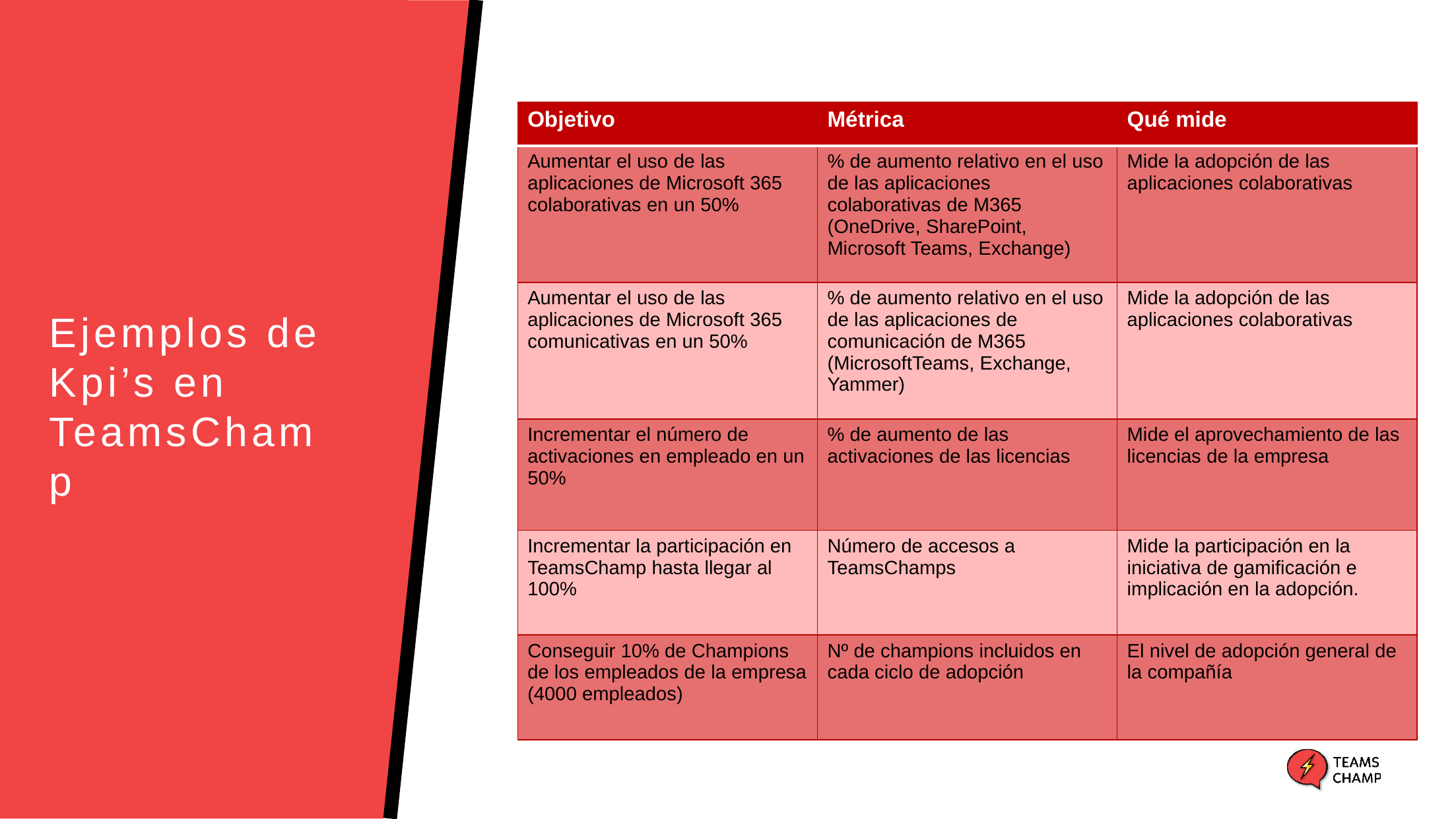

# Ejemplos de Kpi’s en TeamsChamp
| Objetivo | Métrica | Qué mide |
| --- | --- | --- |
| Aumentar el uso de las aplicaciones de Microsoft 365 colaborativas en un 50% | % de aumento relativo en el uso de las aplicaciones colaborativas de M365 (OneDrive, SharePoint, Microsoft Teams, Exchange) | Mide la adopción de las aplicaciones colaborativas |
| Aumentar el uso de las aplicaciones de Microsoft 365 comunicativas en un 50% | % de aumento relativo en el uso de las aplicaciones de comunicación de M365 (MicrosoftTeams, Exchange, Yammer) | Mide la adopción de las aplicaciones colaborativas |
| Incrementar el número de activaciones en empleado en un 50% | % de aumento de las activaciones de las licencias | Mide el aprovechamiento de las licencias de la empresa |
| Incrementar la participación en TeamsChamp hasta llegar al 100% | Número de accesos a TeamsChamps | Mide la participación en la iniciativa de gamificación e implicación en la adopción. |
| Conseguir 10% de Champions de los empleados de la empresa (4000 empleados) | Nº de champions incluidos en cada ciclo de adopción | El nivel de adopción general de la compañía |